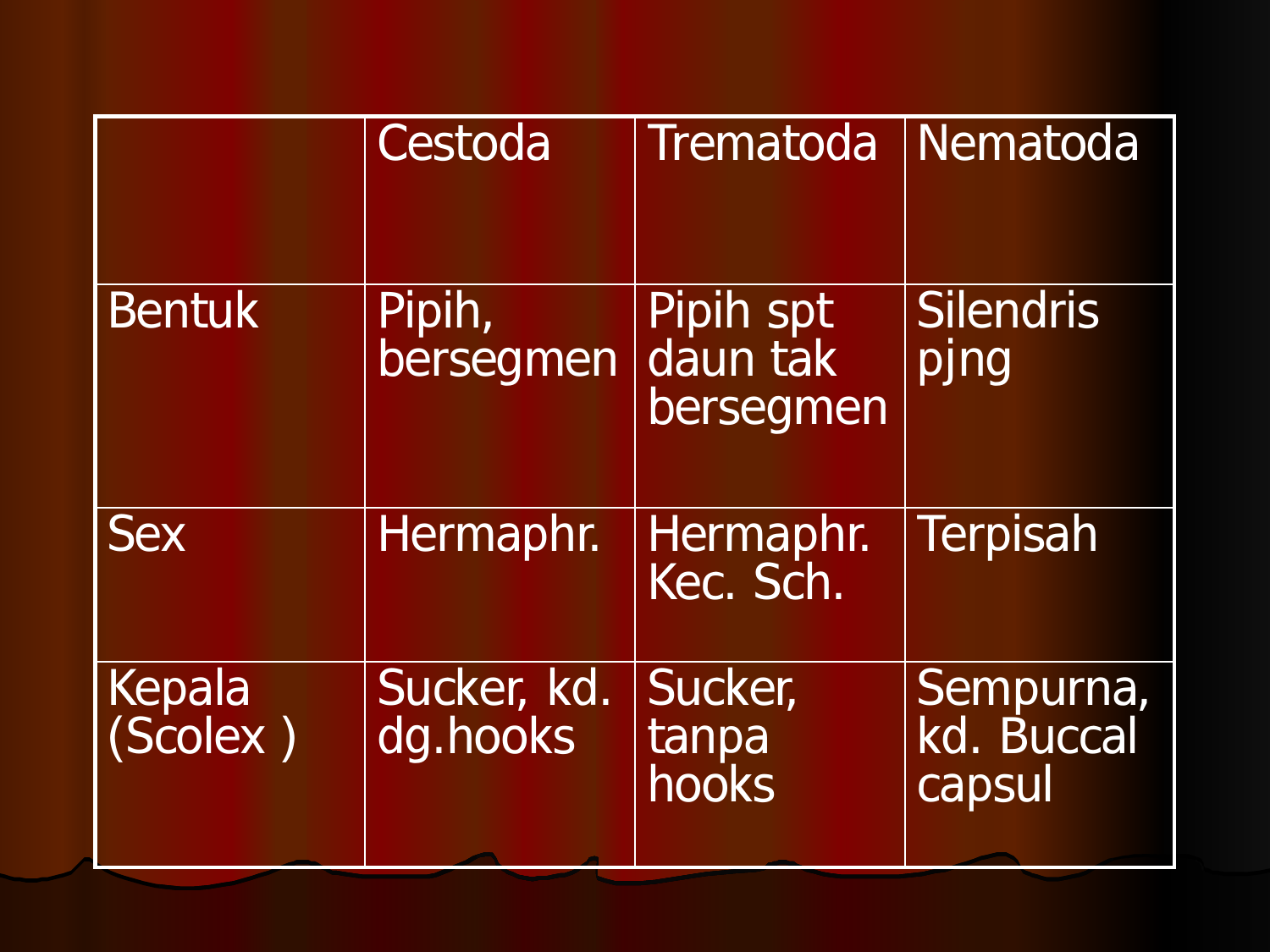

|  | Cestoda | Trematoda | Nematoda |
| --- | --- | --- | --- |
| Bentuk | Pipih, bersegmen | Pipih spt daun tak bersegmen | Silendris pjng |
| Sex | Hermaphr. | Hermaphr. Kec. Sch. | Terpisah |
| Kepala (Scolex ) | Sucker, kd. dg.hooks | Sucker, tanpa hooks | Sempurna, kd. Buccal capsul |